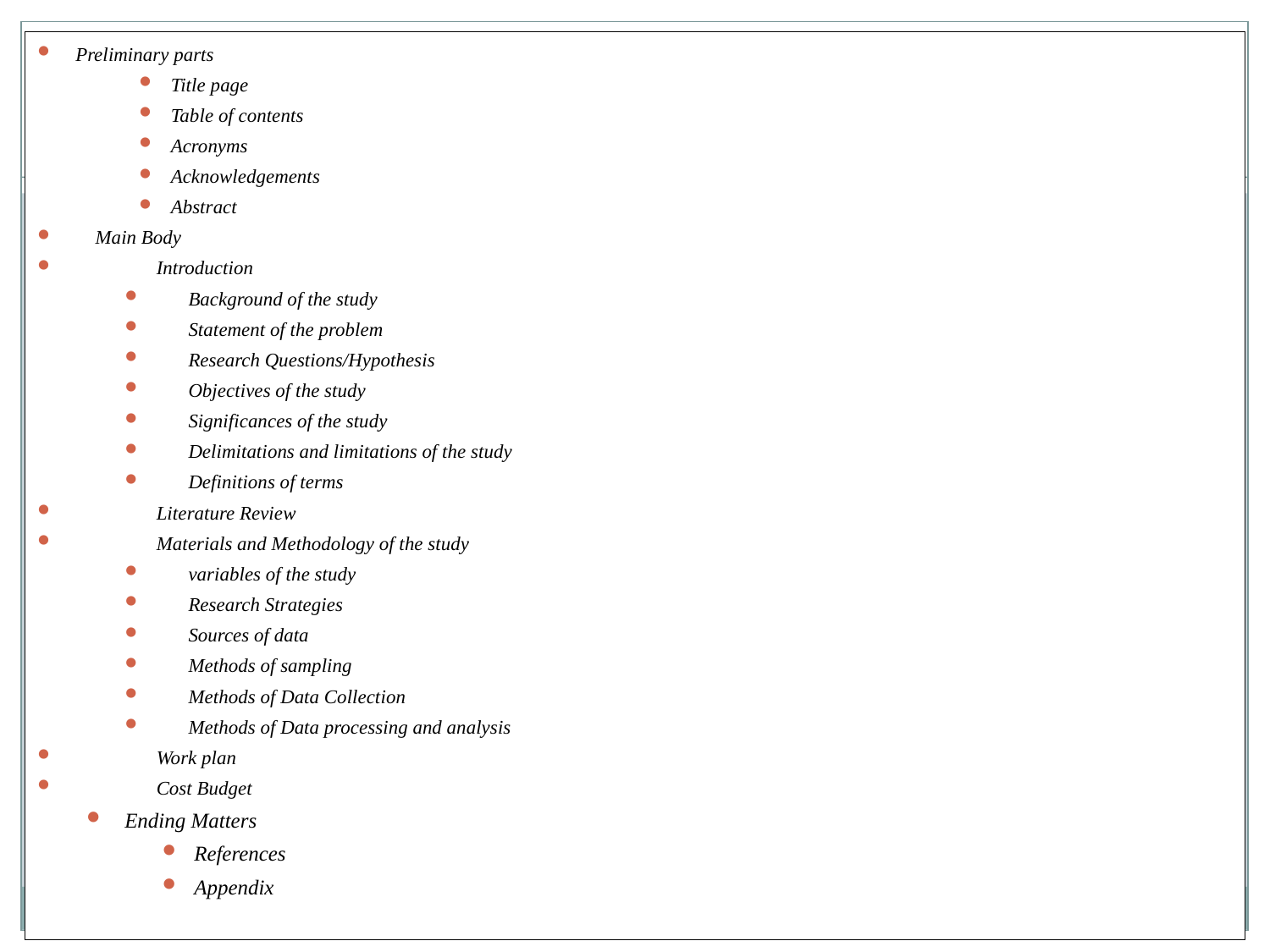

Preliminary parts
Title page
Table of contents
Acronyms
Acknowledgements
Abstract
    Main Body
Introduction
Background of the study
Statement of the problem
Research Questions/Hypothesis
Objectives of the study
Significances of the study
Delimitations and limitations of the study
Definitions of terms
Literature Review
Materials and Methodology of the study
variables of the study
Research Strategies
Sources of data
Methods of sampling
Methods of Data Collection
Methods of Data processing and analysis
Work plan
Cost Budget
Ending Matters
References
Appendix
#
5
7/30/2019